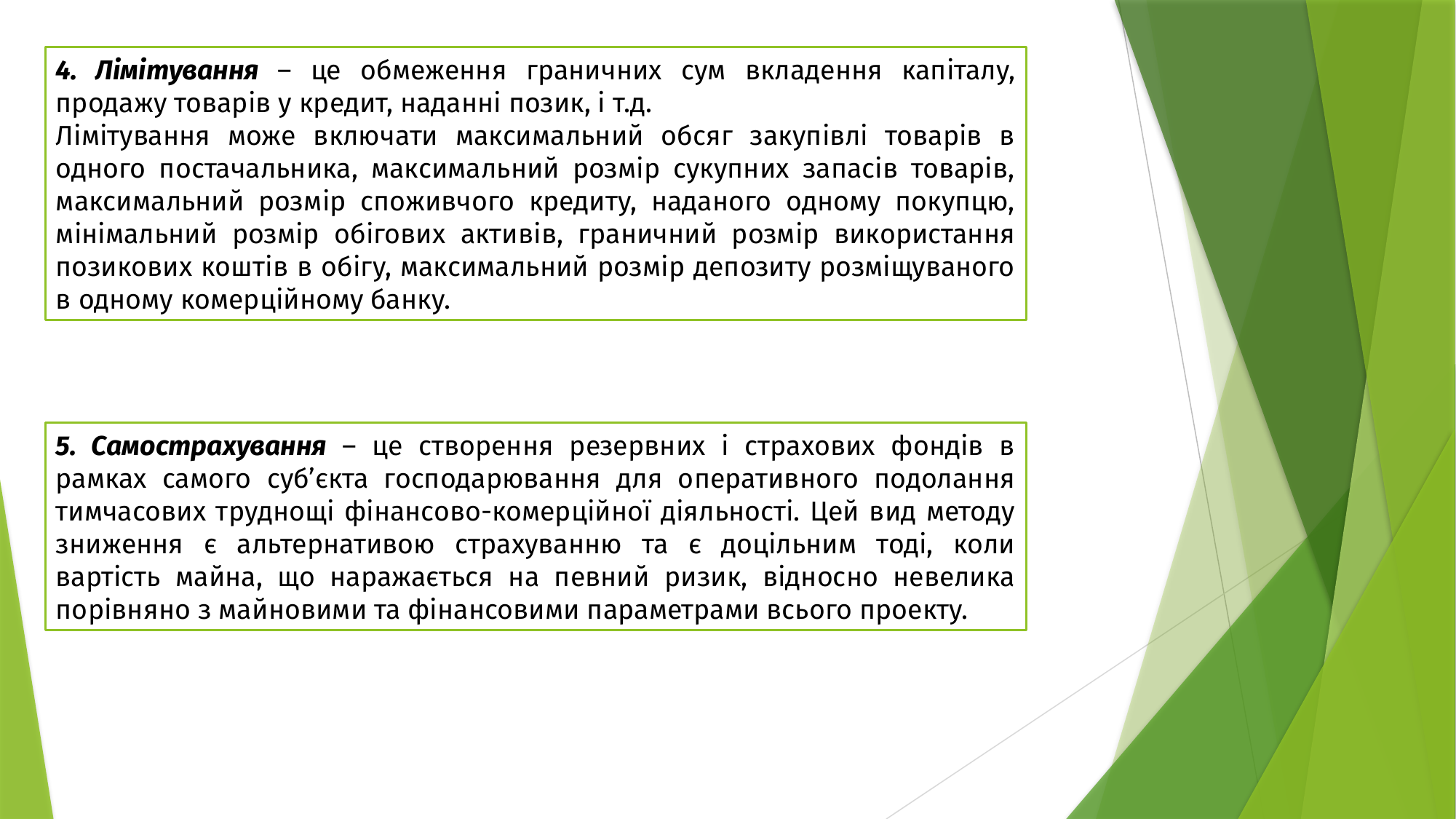

4. Лімітування – це обмеження граничних сум вкладення капіталу, продажу товарів у кредит, наданні позик, і т.д.
Лімітування може включати максимальний обсяг закупівлі товарів в одного постачальника, максимальний розмір сукупних запасів товарів, максимальний розмір споживчого кредиту, наданого одному покупцю, мінімальний розмір обігових активів, граничний розмір використання позикових коштів в обігу, максимальний розмір депозиту розміщуваного в одному комерційному банку.
5. Самострахування – це створення резервних і страхових фондів в рамках самого суб’єкта господарювання для оперативного подолання тимчасових труднощі фінансово-комерційної діяльності. Цей вид методу зниження є альтернативою страхуванню та є доцільним тоді, коли вартість майна, що наражається на певний ризик, відносно невелика порівняно з майновими та фінансовими параметрами всього проекту.